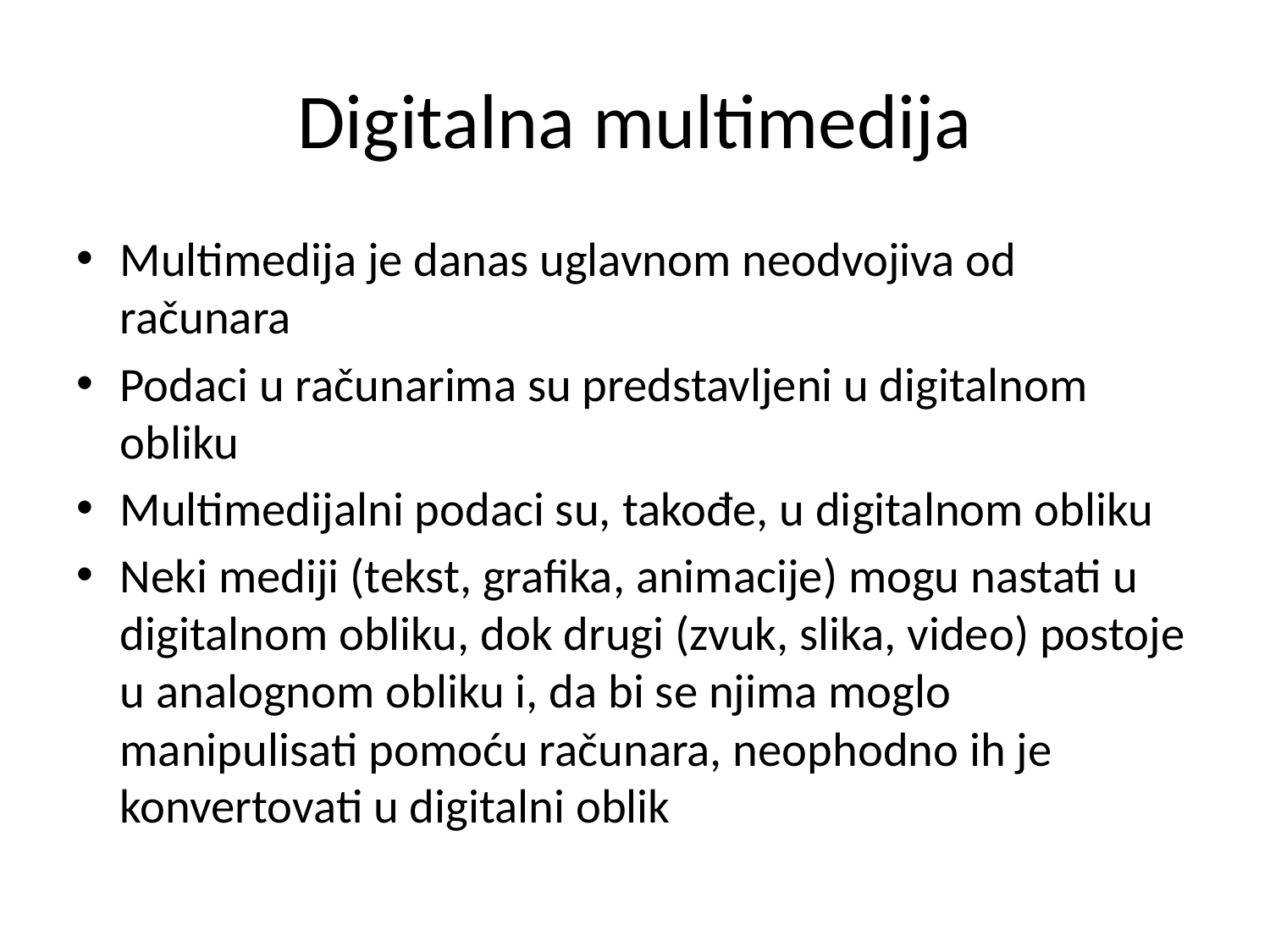

# Digitalna multimedija
Multimedija je danas uglavnom neodvojiva od računara
Podaci u računarima su predstavljeni u digitalnom obliku
Multimedijalni podaci su, takođe, u digitalnom obliku
Neki mediji (tekst, grafika, animacije) mogu nastati u digitalnom obliku, dok drugi (zvuk, slika, video) postoje u analognom obliku i, da bi se njima moglo manipulisati pomoću računara, neophodno ih je konvertovati u digitalni oblik